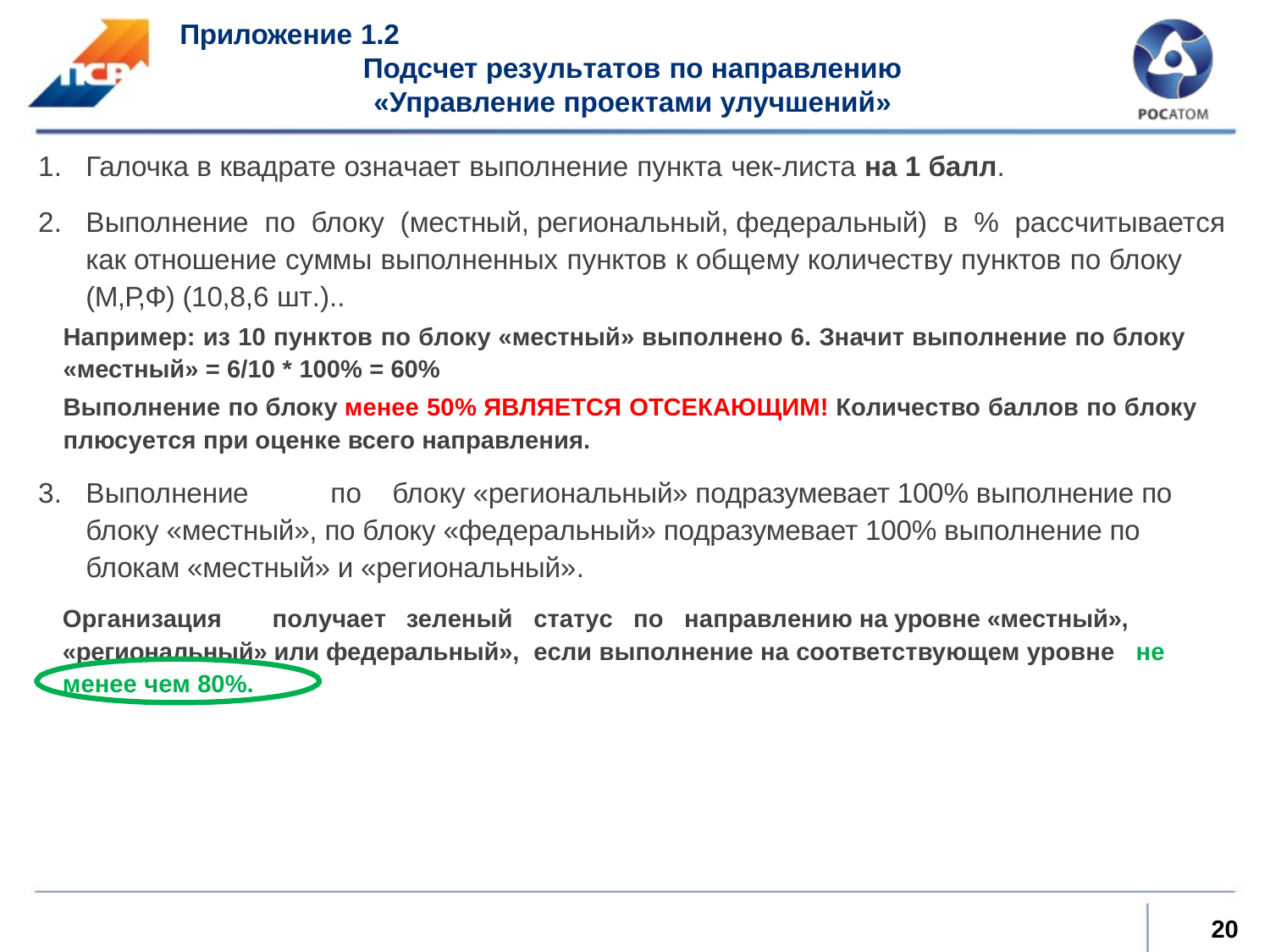

Приложение 1.2
Подсчет результатов по направлению
«Управление проектами улучшений»
Галочка в квадрате означает выполнение пункта чек-листа на 1 балл.
Выполнение  по  блоку  (местный, региональный, федеральный)  в  %  рассчитывается как отношение суммы выполненных пунктов к общему количеству пунктов по блоку (М,Р,Ф) (10,8,6 шт.)..
Например: из 10 пунктов по блоку «местный» выполнено 6. Значит выполнение по блоку
«местный» = 6/10 * 100% = 60%
Выполнение по блоку менее 50% ЯВЛЯЕТСЯ ОТСЕКАЮЩИМ! Количество баллов по блоку плюсуется при оценке всего направления.
Выполнение	по	блоку «региональный» подразумевает 100% выполнение по блоку «местный», по блоку «федеральный» подразумевает 100% выполнение по блокам «местный» и «региональный».
Организация	получает	зеленый	статус	по	направлению на уровне «местный», «региональный» или федеральный»,	если выполнение на соответствующем уровне   не менее чем 80%.

20